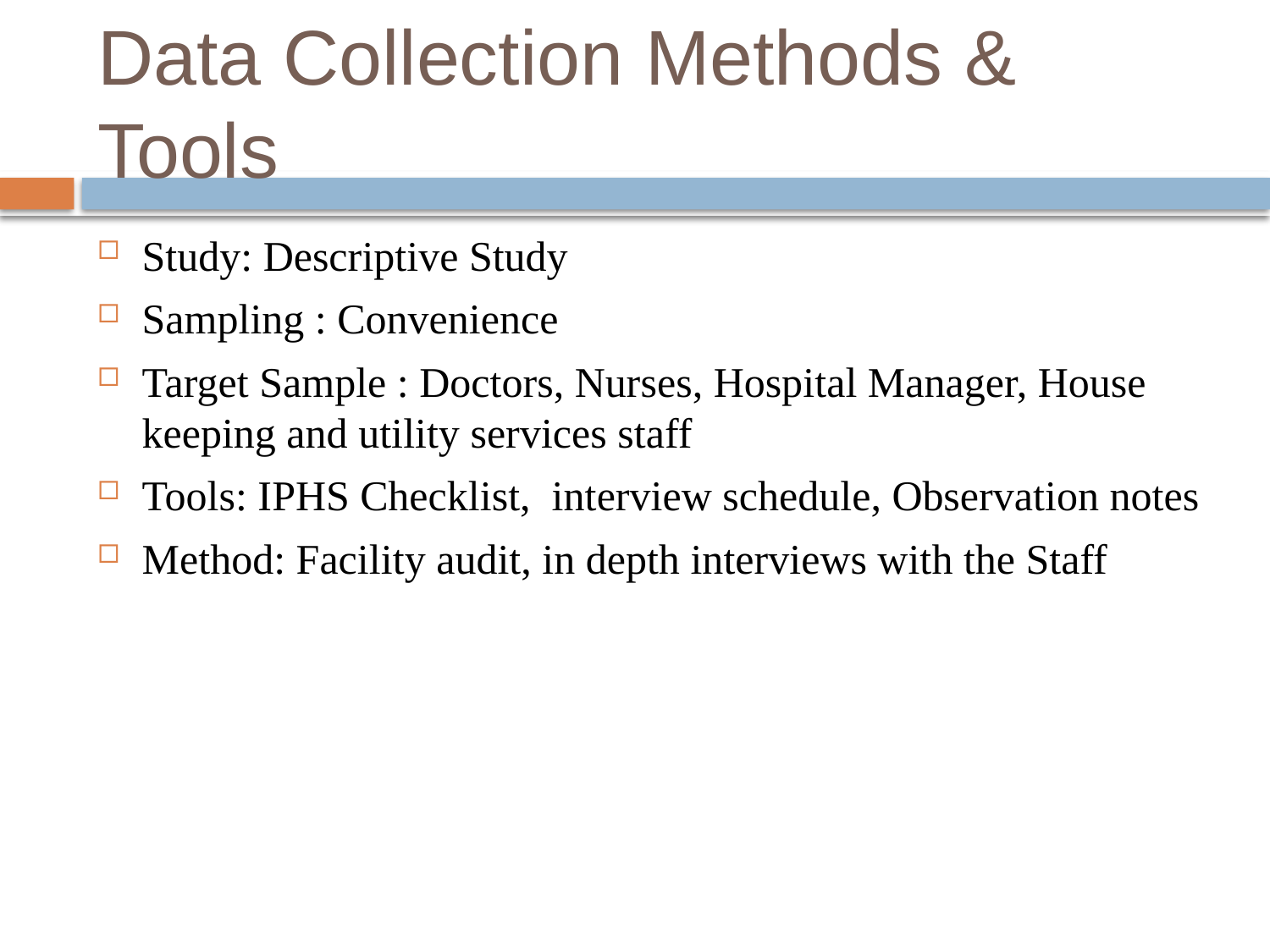

# Data Collection Methods & Tools
Study: Descriptive Study
Sampling : Convenience
Target Sample : Doctors, Nurses, Hospital Manager, House keeping and utility services staff
Tools: IPHS Checklist,  interview schedule, Observation notes
Method: Facility audit, in depth interviews with the Staff